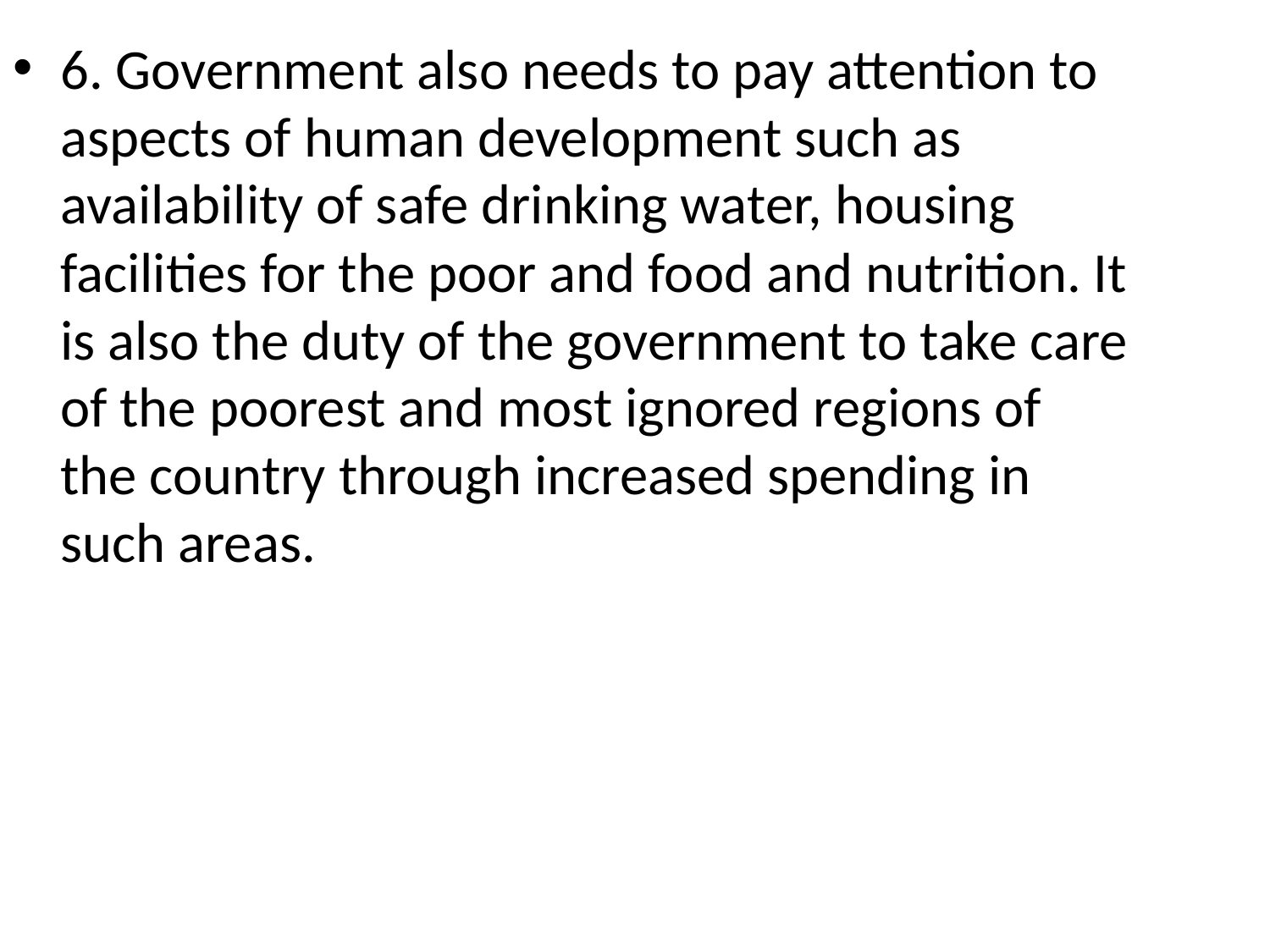

6. Government also needs to pay attention to aspects of human development such as availability of safe drinking water, housing facilities for the poor and food and nutrition. It is also the duty of the government to take care of the poorest and most ignored regions of the country through increased spending in such areas.